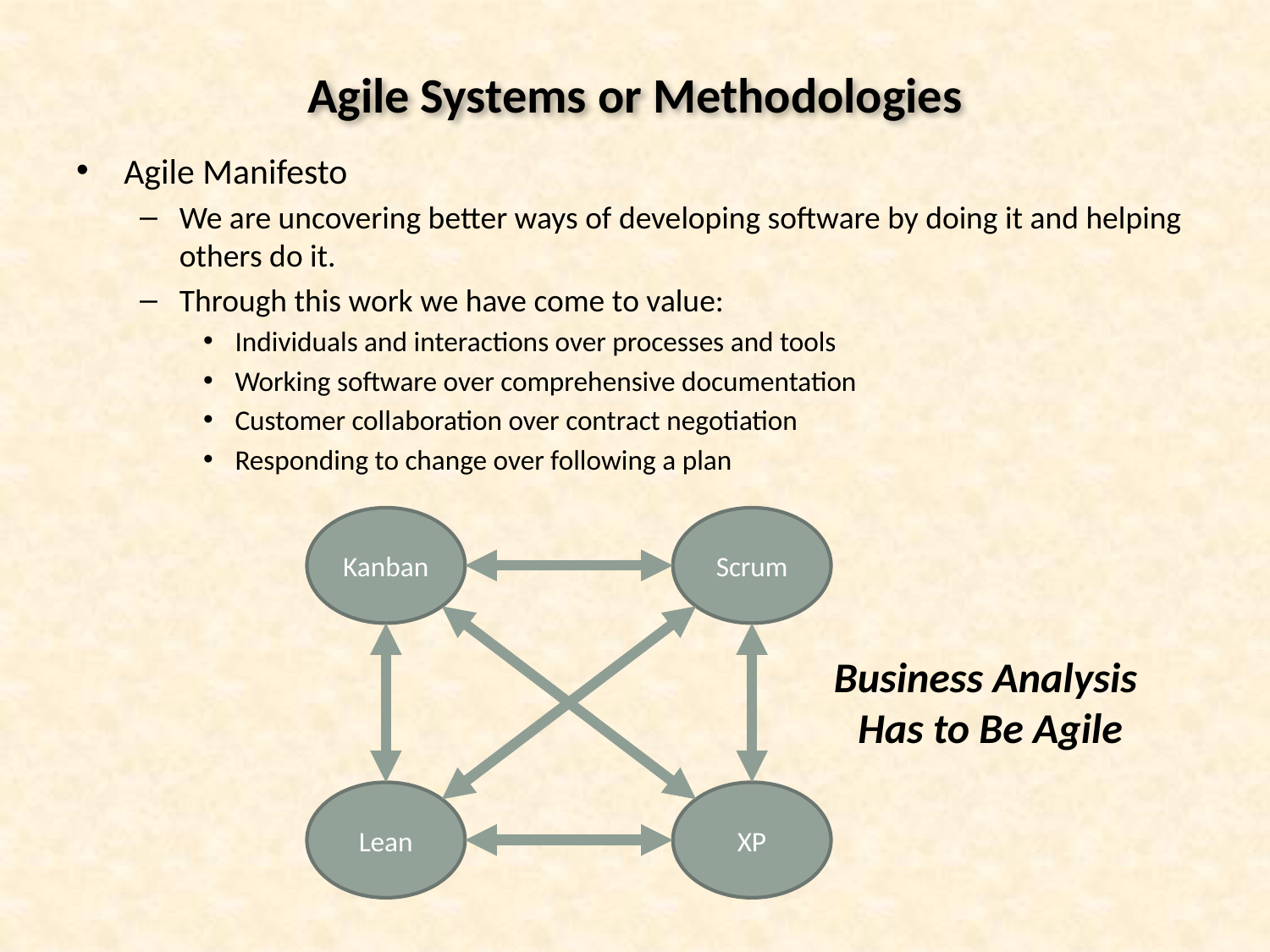

# Agile Systems or Methodologies
Agile Manifesto
We are uncovering better ways of developing software by doing it and helping others do it.
Through this work we have come to value:
Individuals and interactions over processes and tools
Working software over comprehensive documentation
Customer collaboration over contract negotiation
Responding to change over following a plan

Kanban
Scrum
Lean
XP
Business Analysis
Has to Be Agile